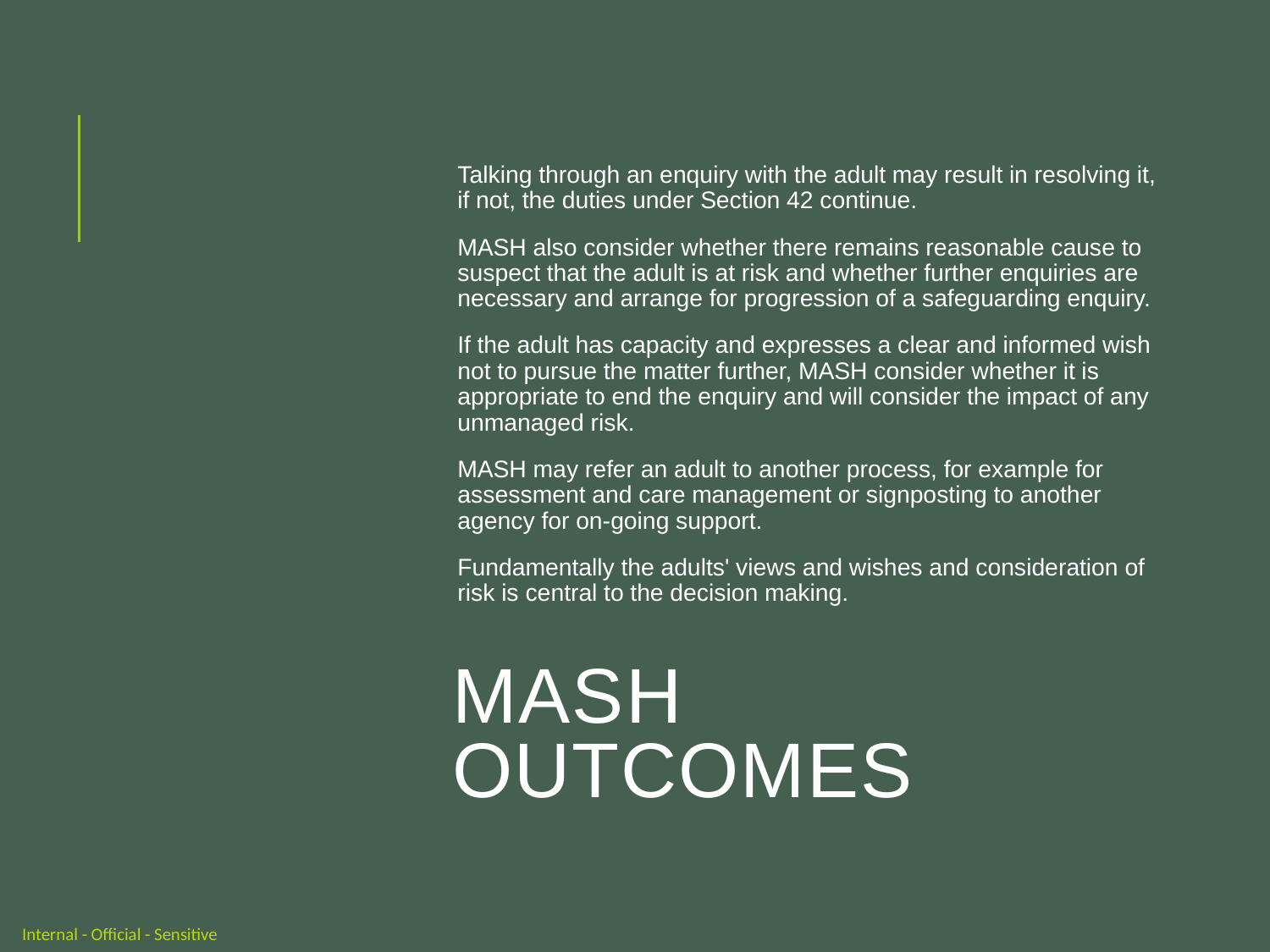

Talking through an enquiry with the adult may result in resolving it, if not, the duties under Section 42 continue.
MASH also consider whether there remains reasonable cause to suspect that the adult is at risk and whether further enquiries are necessary and arrange for progression of a safeguarding enquiry.
If the adult has capacity and expresses a clear and informed wish not to pursue the matter further, MASH consider whether it is appropriate to end the enquiry and will consider the impact of any unmanaged risk.
MASH may refer an adult to another process, for example for assessment and care management or signposting to another agency for on-going support.
Fundamentally the adults' views and wishes and consideration of risk is central to the decision making.
# MASH OUTCOMES